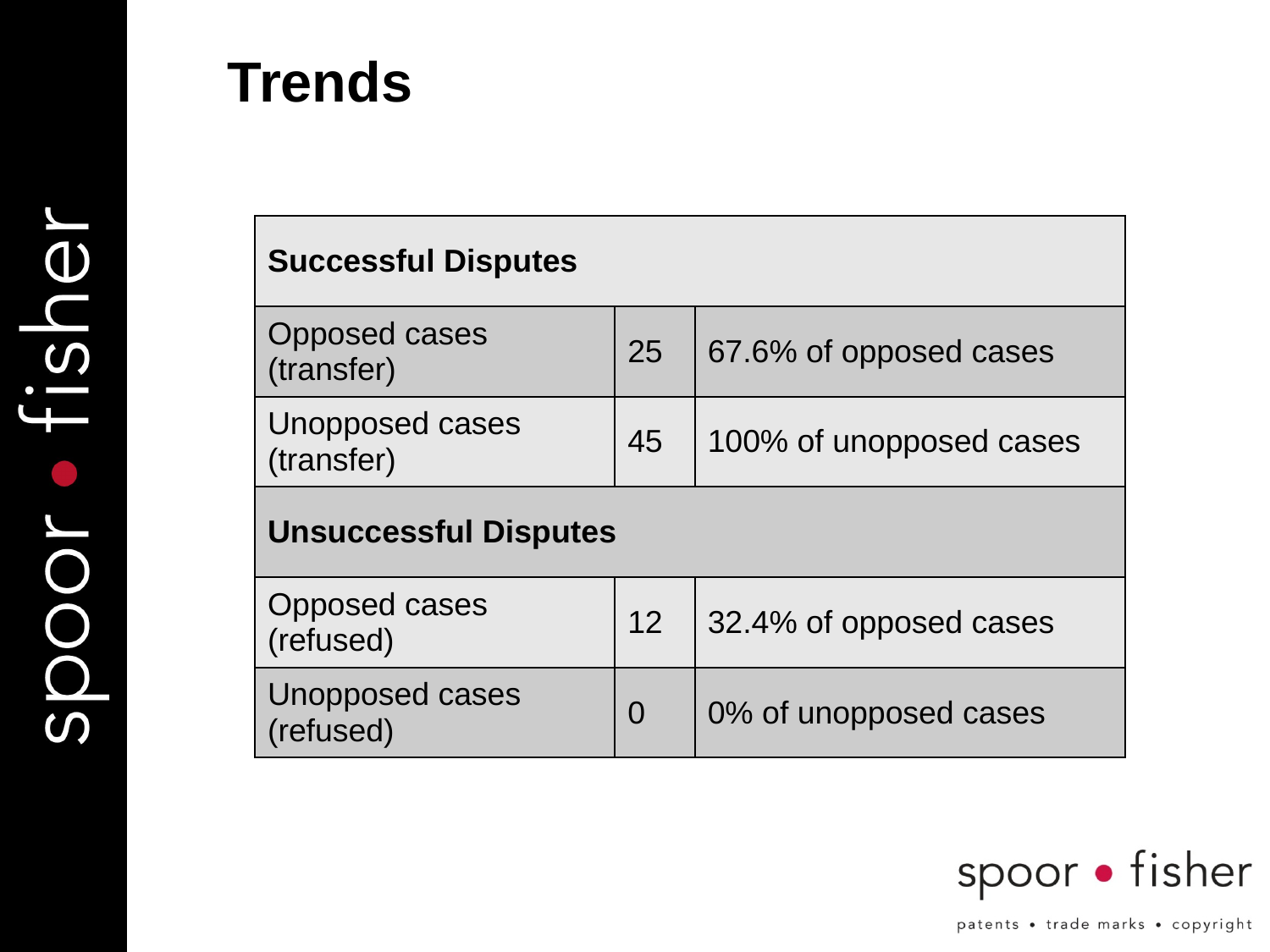

# Trends
| Successful Disputes |  |  |
| --- | --- | --- |
| Opposed cases (transfer) | 25 | 67.6% of opposed cases |
| Unopposed cases (transfer) | 45 | 100% of unopposed cases |
| Unsuccessful Disputes |  |  |
| Opposed cases (refused) | 12 | 32.4% of opposed cases |
| Unopposed cases (refused) | 0 | 0% of unopposed cases |